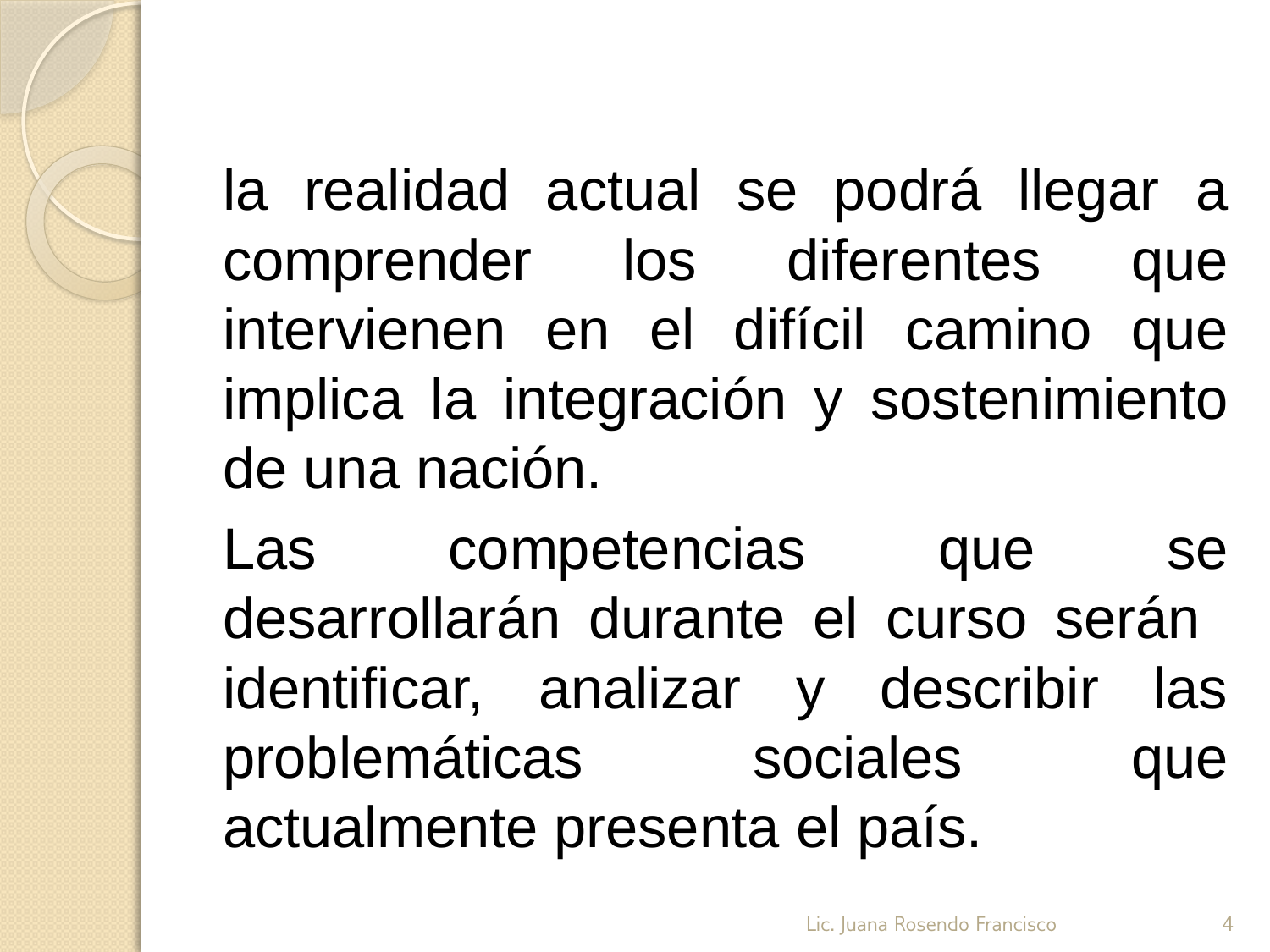

la realidad actual se podrá llegar a comprender los diferentes que intervienen en el difícil camino que implica la integración y sostenimiento de una nación.
Las competencias que se desarrollarán durante el curso serán  identificar, analizar y describir las problemáticas sociales que actualmente presenta el país.
Lic. Juana Rosendo Francisco
4